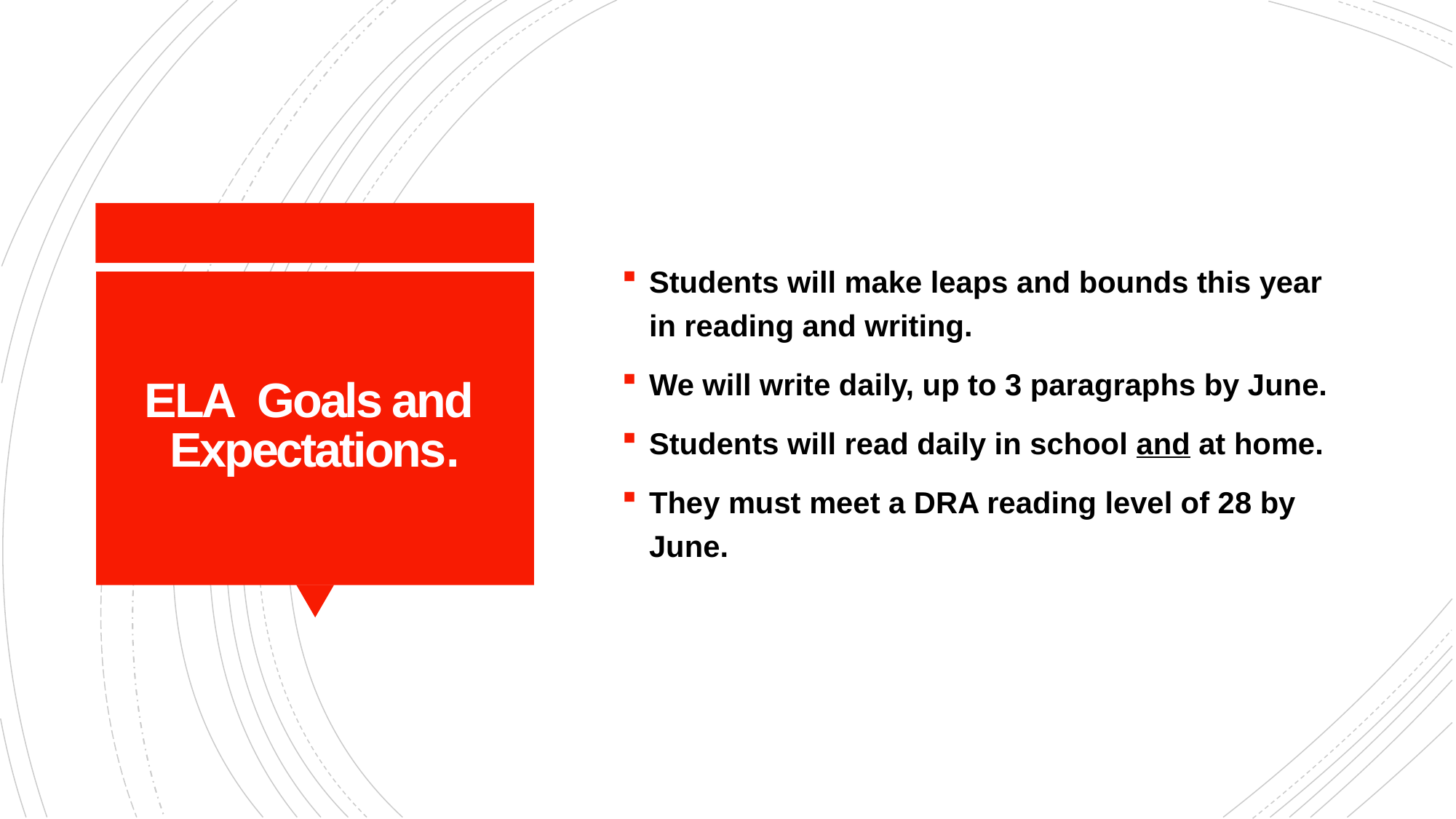

Students will make leaps and bounds this year in reading and writing.
We will write daily, up to 3 paragraphs by June.
Students will read daily in school and at home.
They must meet a DRA reading level of 28 by June.
# ELA  Goals and  Expectations.